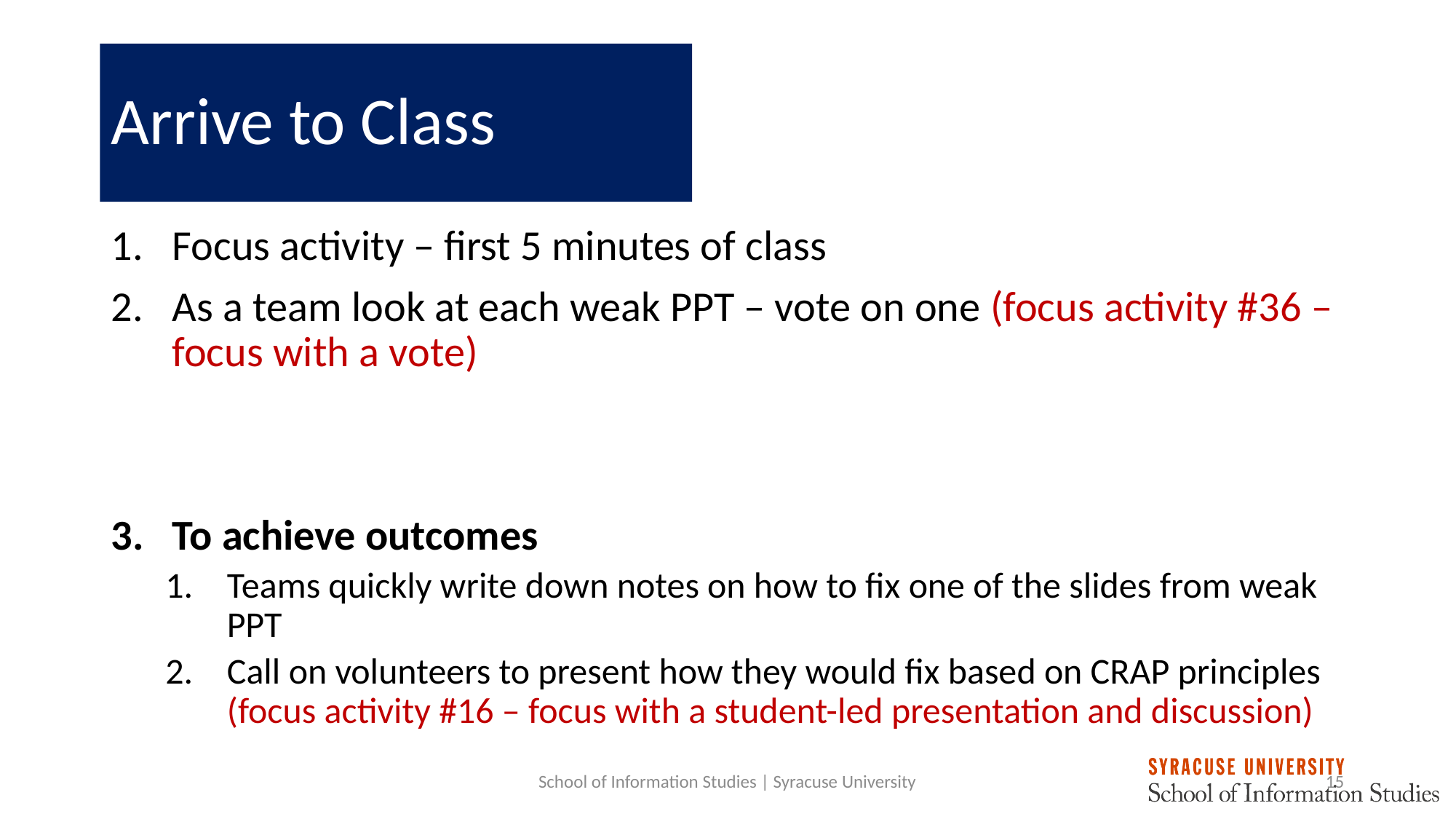

Arrive to Class
Focus activity – first 5 minutes of class
As a team look at each weak PPT – vote on one (focus activity #36 – focus with a vote)

To achieve outcomes
Teams quickly write down notes on how to fix one of the slides from weak PPT
Call on volunteers to present how they would fix based on CRAP principles (focus activity #16 – focus with a student-led presentation and discussion)
School of Information Studies | Syracuse University
15